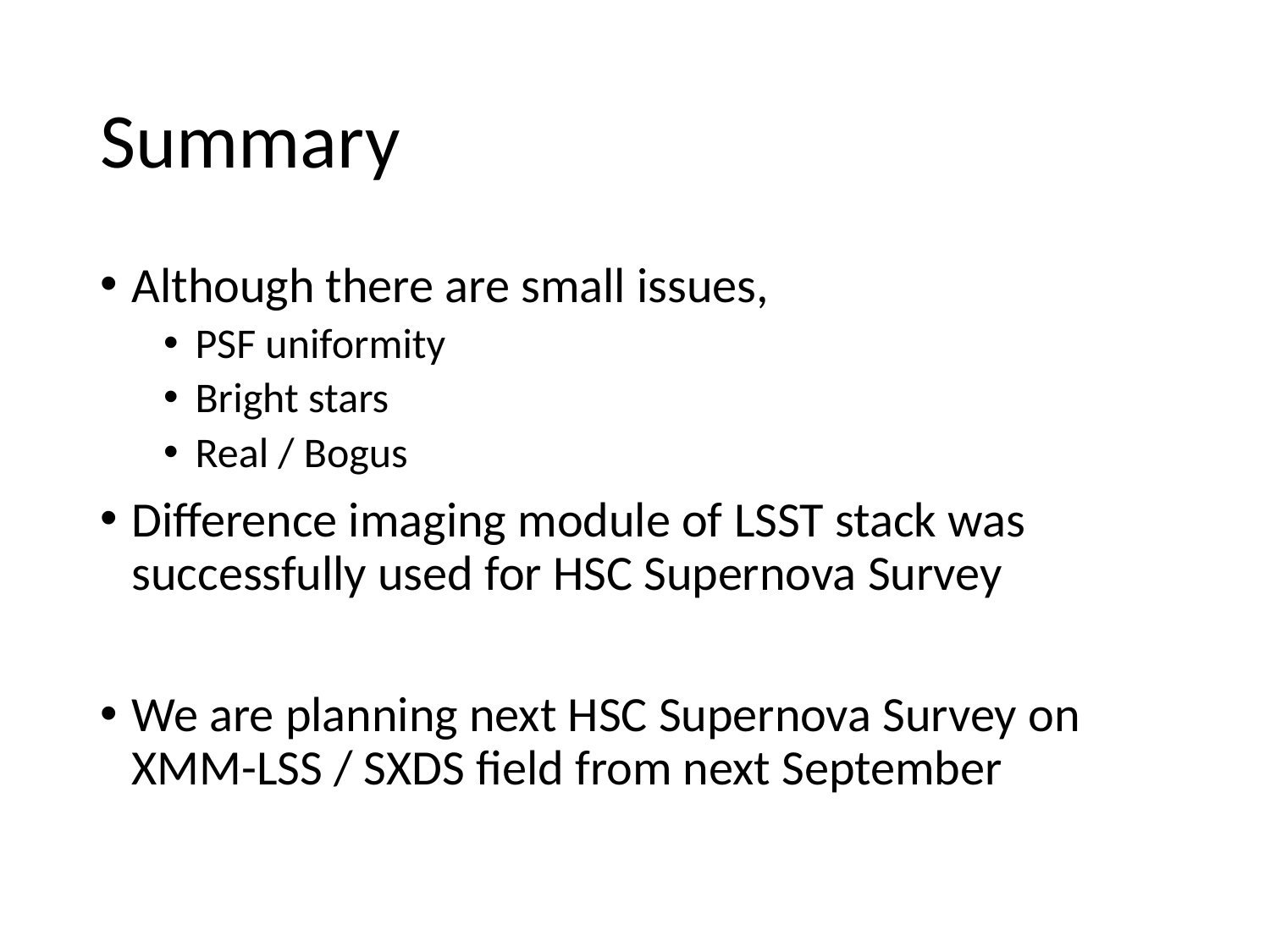

# Summary
Although there are small issues,
PSF uniformity
Bright stars
Real / Bogus
Difference imaging module of LSST stack was successfully used for HSC Supernova Survey

We are planning next HSC Supernova Survey on XMM-LSS / SXDS field from next September